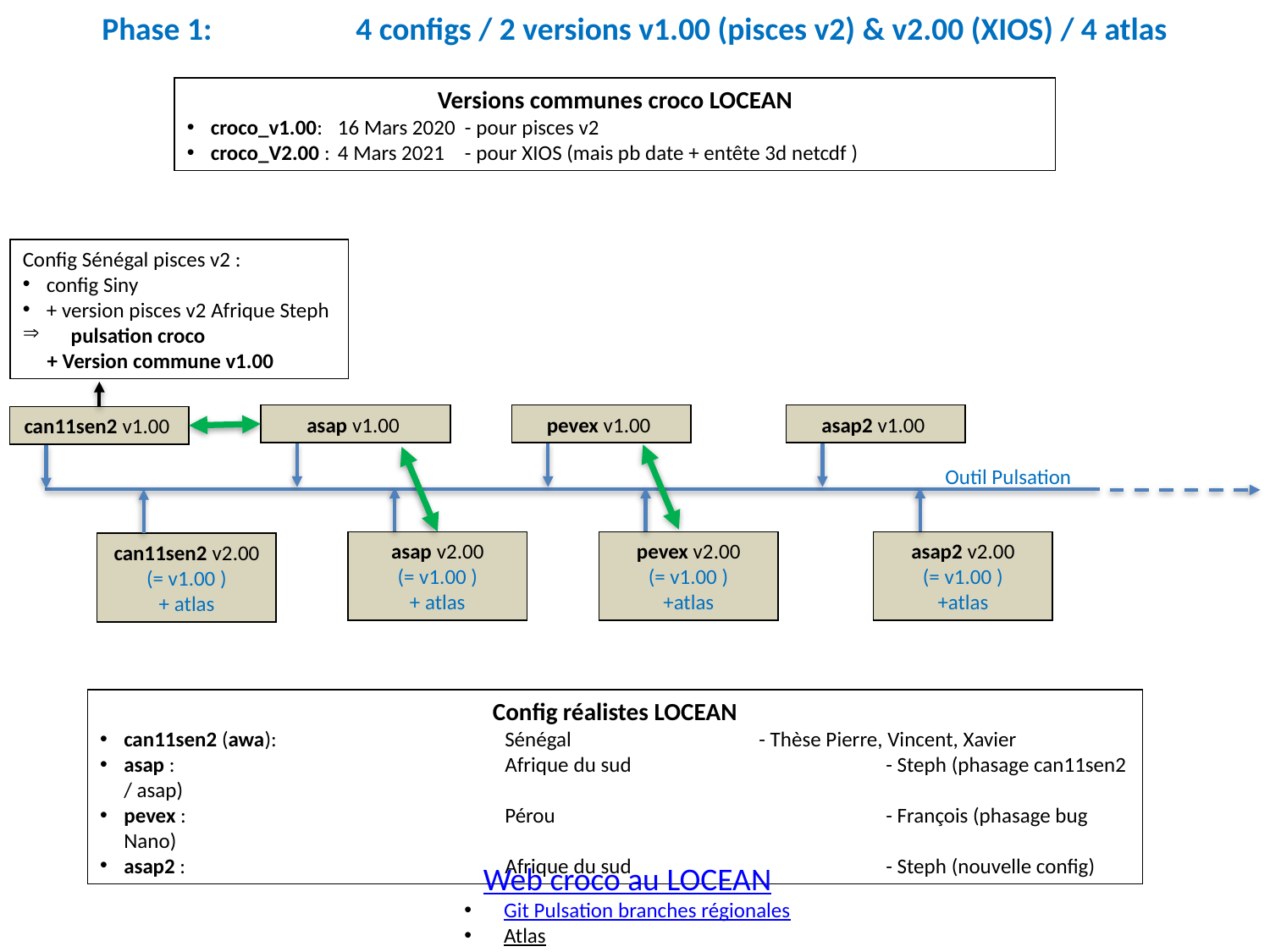

# Phase 1:		4 configs / 2 versions v1.00 (pisces v2) & v2.00 (XIOS) / 4 atlas
Versions communes croco LOCEAN
croco_v1.00:	16 Mars 2020	- pour pisces v2
croco_V2.00 :	4 Mars 2021	- pour XIOS (mais pb date + entête 3d netcdf )
Config Sénégal pisces v2 :
config Siny
+ version pisces v2 Afrique Steph
     pulsation croco
     + Version commune v1.00
asap v1.00
pevex v1.00
asap2 v1.00
can11sen2 v1.00
Outil Pulsation
asap v2.00
(= v1.00 )
+ atlas
pevex v2.00
(= v1.00 )
+atlas
asap2 v2.00
(= v1.00 )
+atlas
can11sen2 v2.00
(= v1.00 )
+ atlas
Config réalistes LOCEAN
can11sen2 (awa):		Sénégal		- Thèse Pierre, Vincent, Xavier
asap :	 		Afrique du sud		- Steph (phasage can11sen2 / asap)
pevex :	 		Pérou			- François (phasage bug Nano)
asap2 :	 		Afrique du sud		- Steph (nouvelle config)
Web croco au LOCEAN
Git Pulsation branches régionales
Atlas